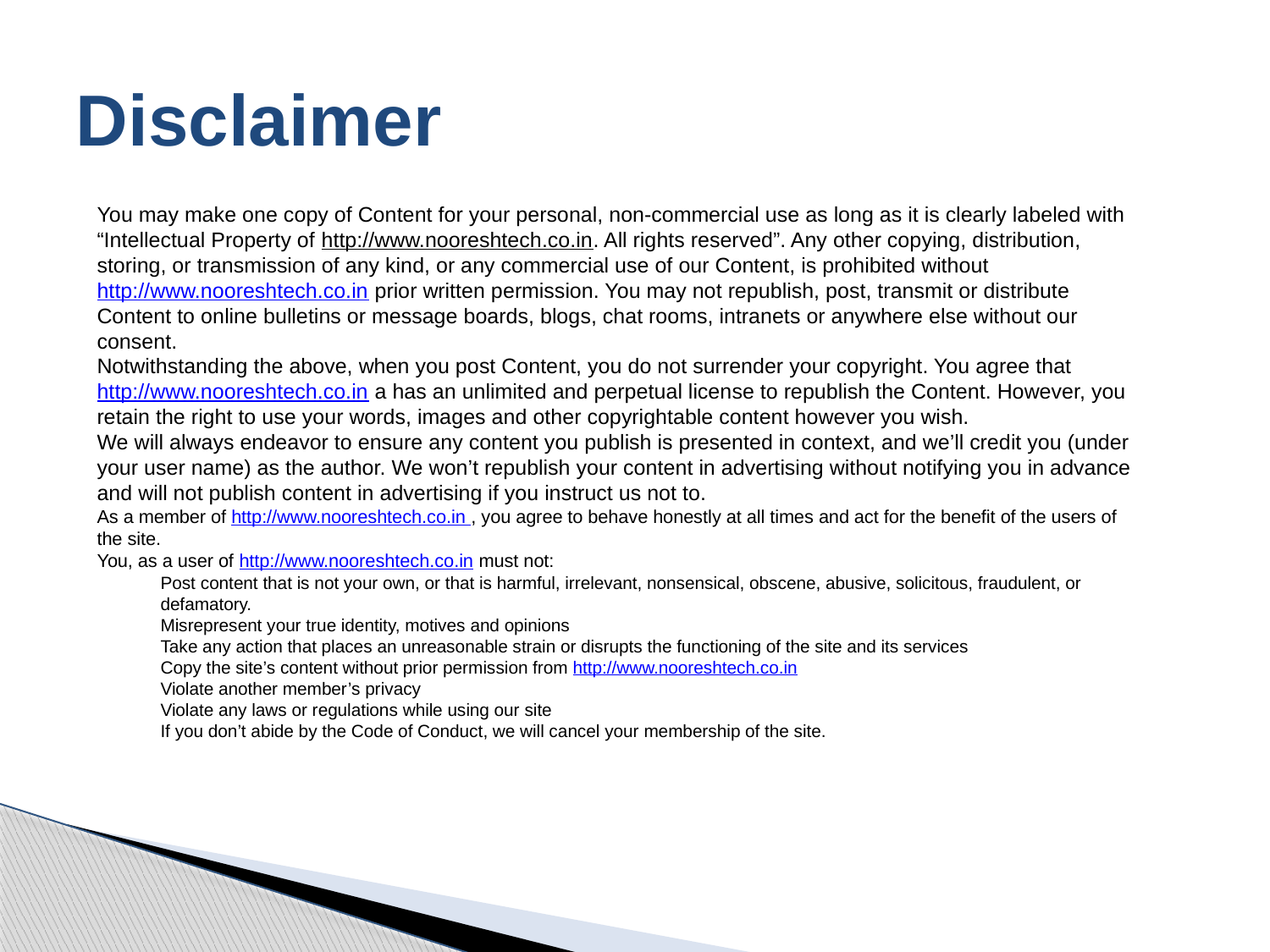

# Disclaimer
You may make one copy of Content for your personal, non-commercial use as long as it is clearly labeled with “Intellectual Property of http://www.nooreshtech.co.in. All rights reserved”. Any other copying, distribution, storing, or transmission of any kind, or any commercial use of our Content, is prohibited without http://www.nooreshtech.co.in prior written permission. You may not republish, post, transmit or distribute Content to online bulletins or message boards, blogs, chat rooms, intranets or anywhere else without our consent.
Notwithstanding the above, when you post Content, you do not surrender your copyright. You agree that http://www.nooreshtech.co.in a has an unlimited and perpetual license to republish the Content. However, you retain the right to use your words, images and other copyrightable content however you wish.
We will always endeavor to ensure any content you publish is presented in context, and we’ll credit you (under your user name) as the author. We won’t republish your content in advertising without notifying you in advance and will not publish content in advertising if you instruct us not to.
As a member of http://www.nooreshtech.co.in , you agree to behave honestly at all times and act for the benefit of the users of the site.
You, as a user of http://www.nooreshtech.co.in must not:
Post content that is not your own, or that is harmful, irrelevant, nonsensical, obscene, abusive, solicitous, fraudulent, or defamatory.
Misrepresent your true identity, motives and opinions
Take any action that places an unreasonable strain or disrupts the functioning of the site and its services
Copy the site’s content without prior permission from http://www.nooreshtech.co.in
Violate another member’s privacy
Violate any laws or regulations while using our site
If you don’t abide by the Code of Conduct, we will cancel your membership of the site.